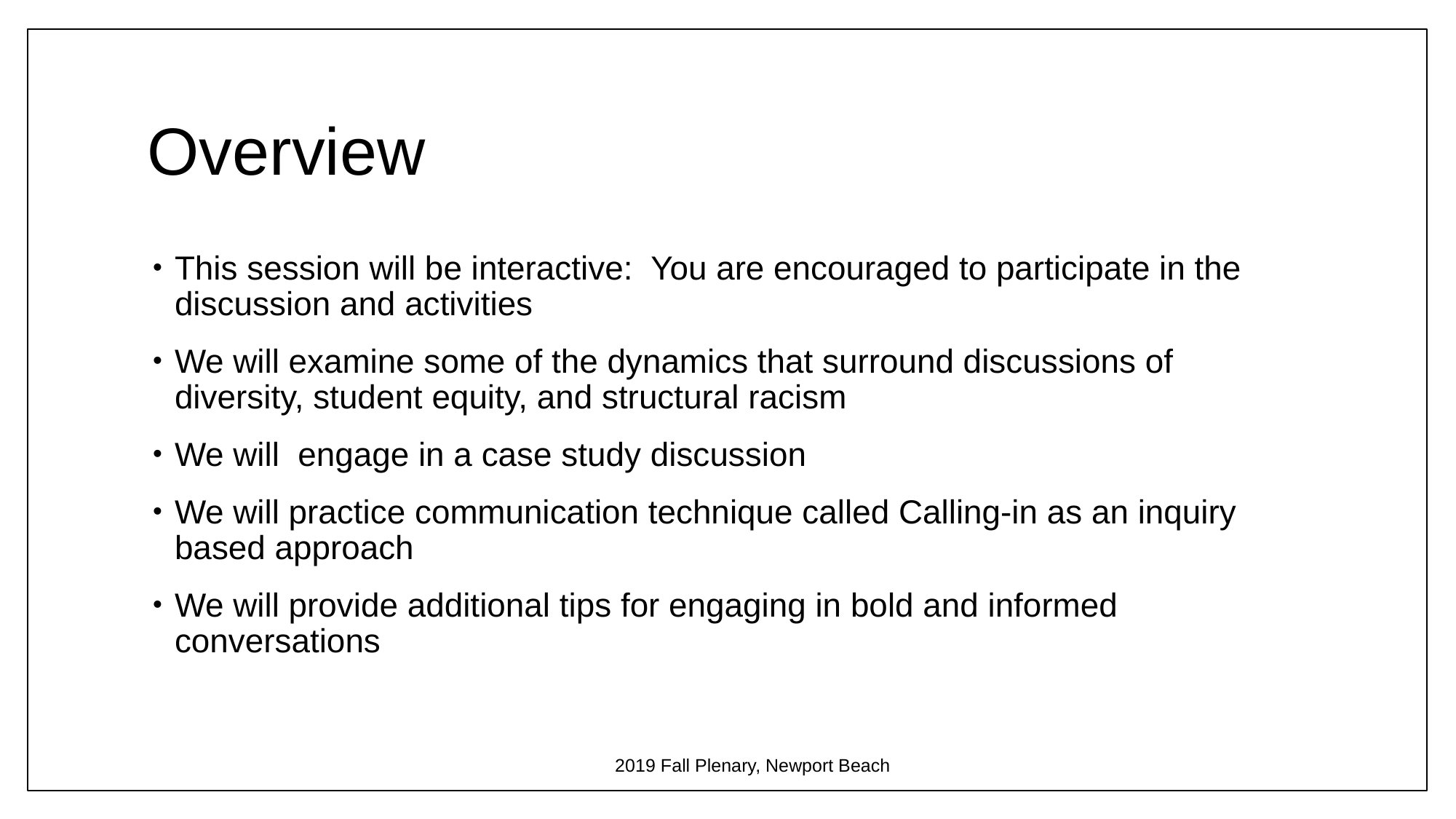

# Overview
This session will be interactive:  You are encouraged to participate in the discussion and activities
We will examine some of the dynamics that surround discussions of diversity, student equity, and structural racism
We will  engage in a case study discussion
We will practice communication technique called Calling-in as an inquiry based approach
We will provide additional tips for engaging in bold and informed conversations
2019 Fall Plenary, Newport Beach